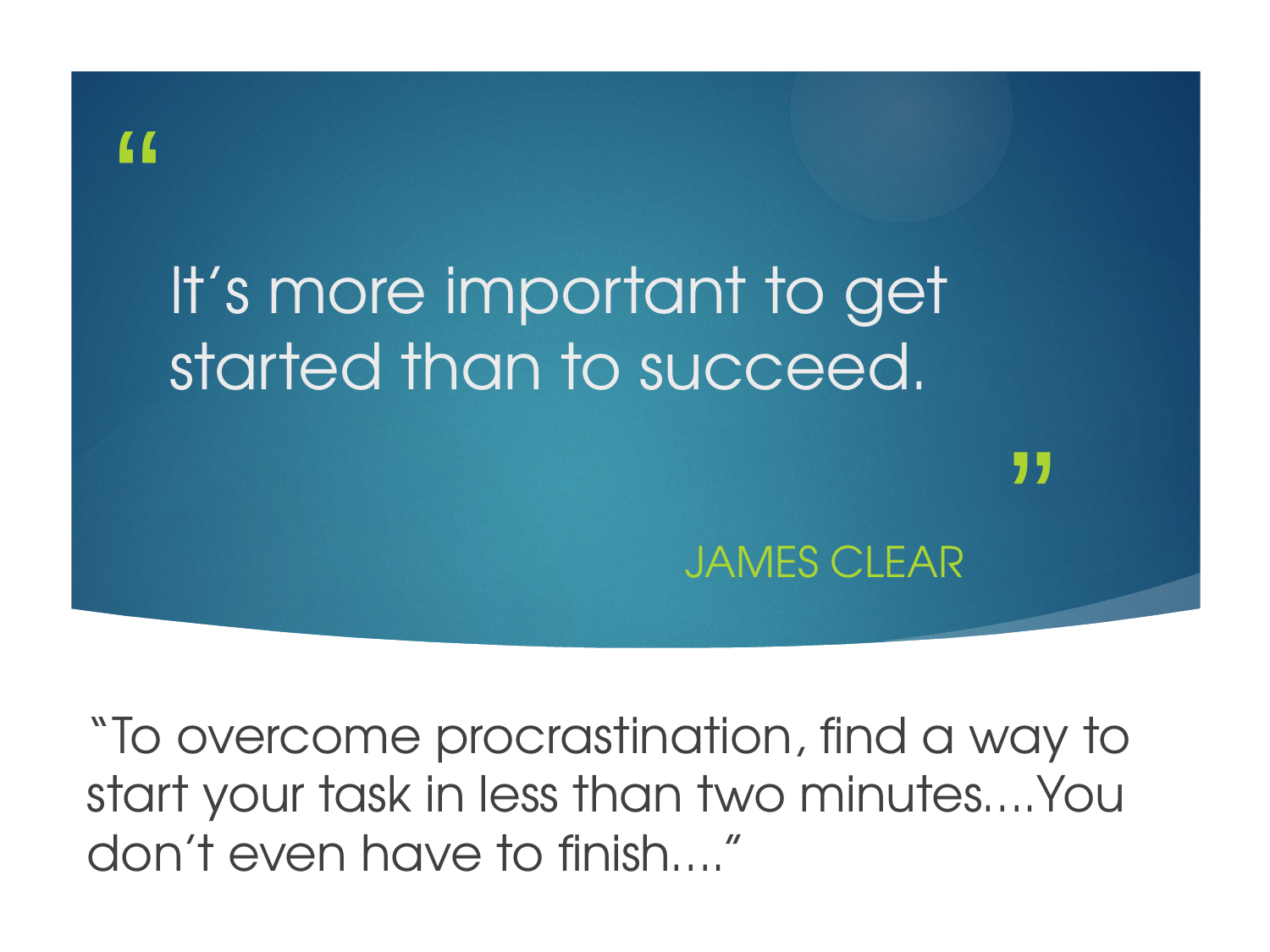

# It’s more important to get started than to succeed.
James Clear
“To overcome procrastination, find a way to start your task in less than two minutes….You don’t even have to finish….”